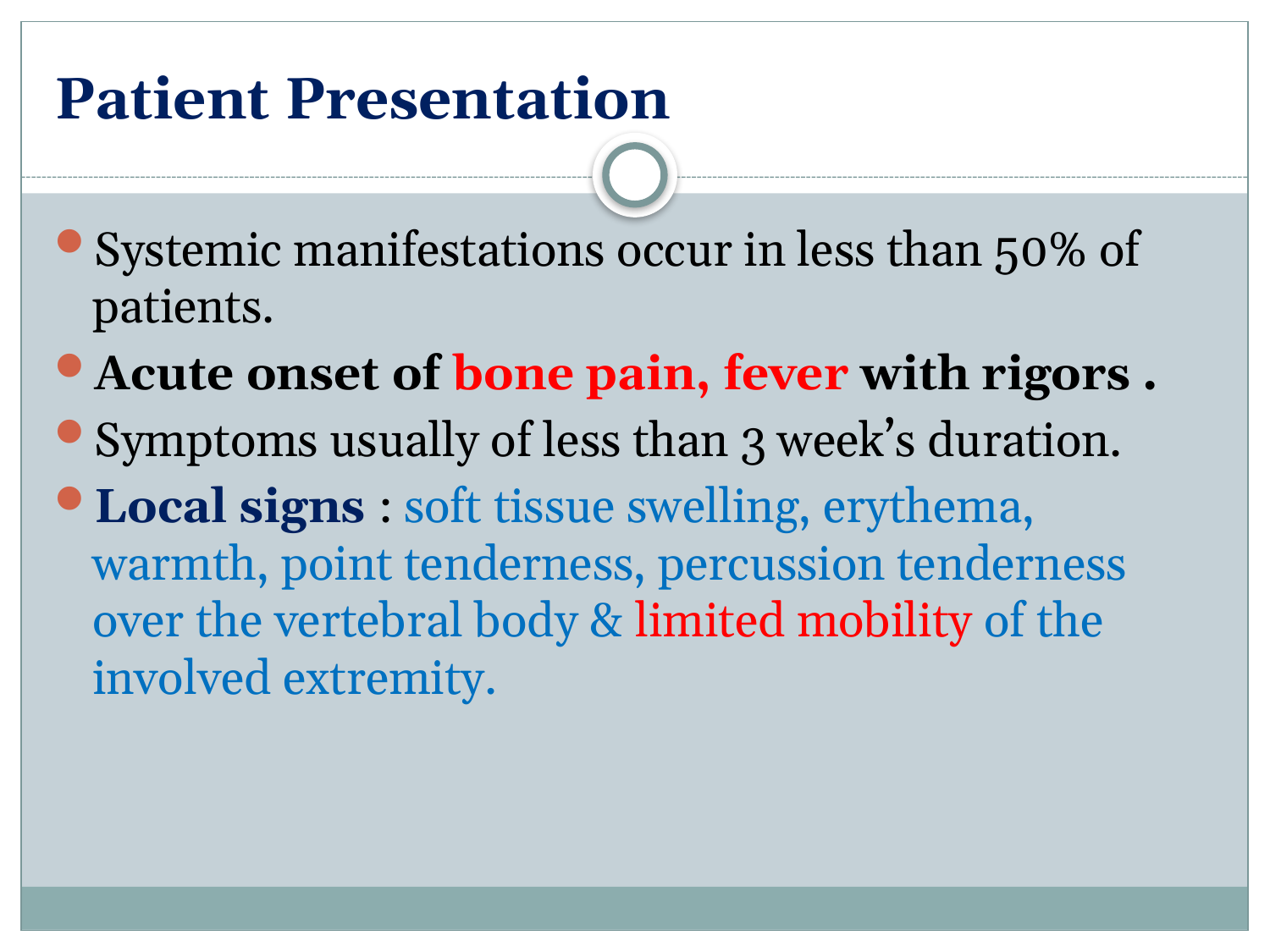

# Patient Presentation
Systemic manifestations occur in less than 50% of patients.
Acute onset of bone pain, fever with rigors .
Symptoms usually of less than 3 week’s duration.
Local signs : soft tissue swelling, erythema, warmth, point tenderness, percussion tenderness over the vertebral body & limited mobility of the involved extremity.